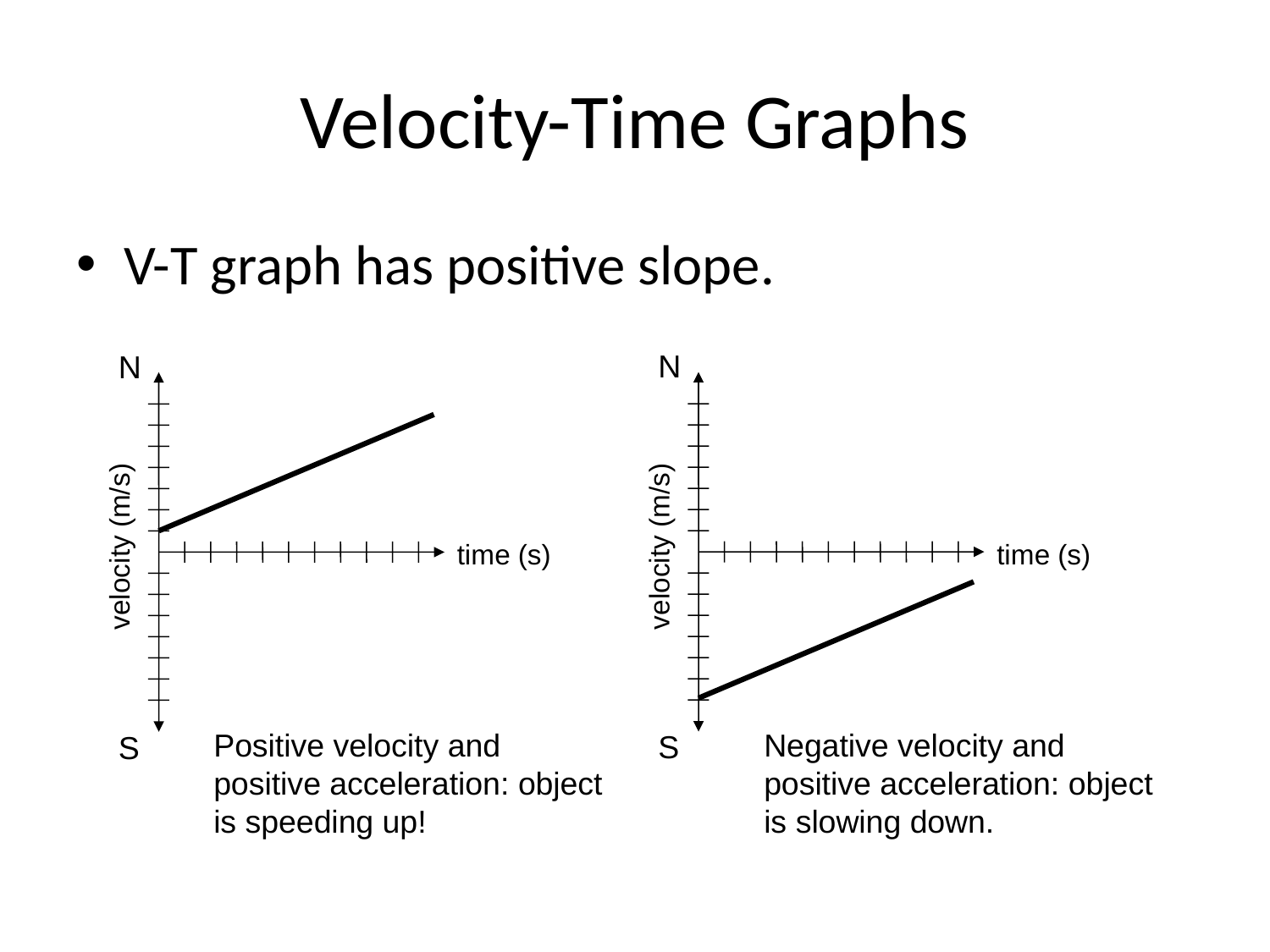

# Velocity-Time Graphs
V-T graph has positive slope.
N

velocity (m/s)

time (s)

Negative velocity and positive acceleration: object is slowing down.
S
N

velocity (m/s)

time (s)

Positive velocity and positive acceleration: object is speeding up!
S